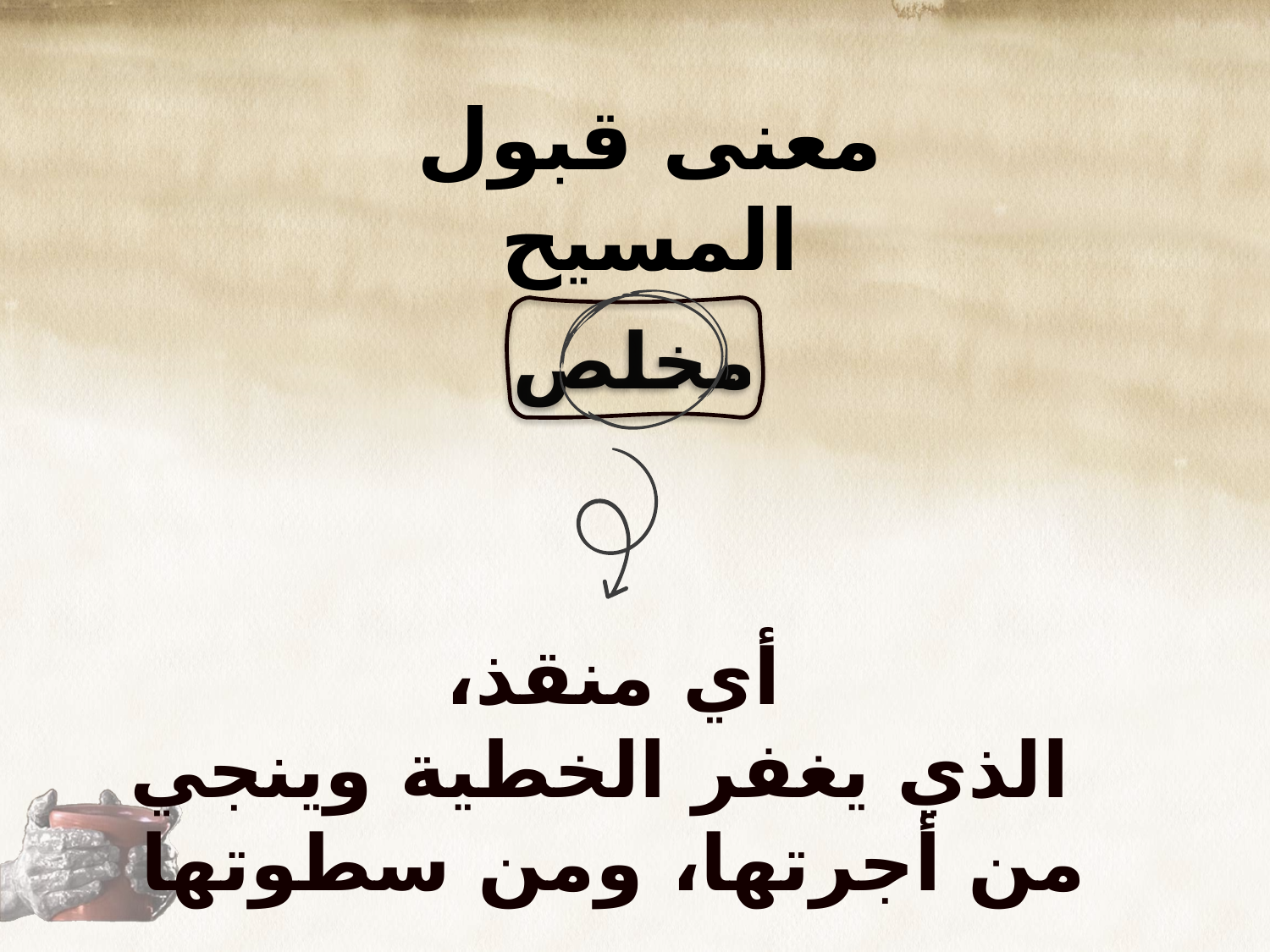

معنى قبول المسيح

مخلص

أي منقذ،
الذي يغفر الخطية وينجي من أجرتها، ومن سطوتها